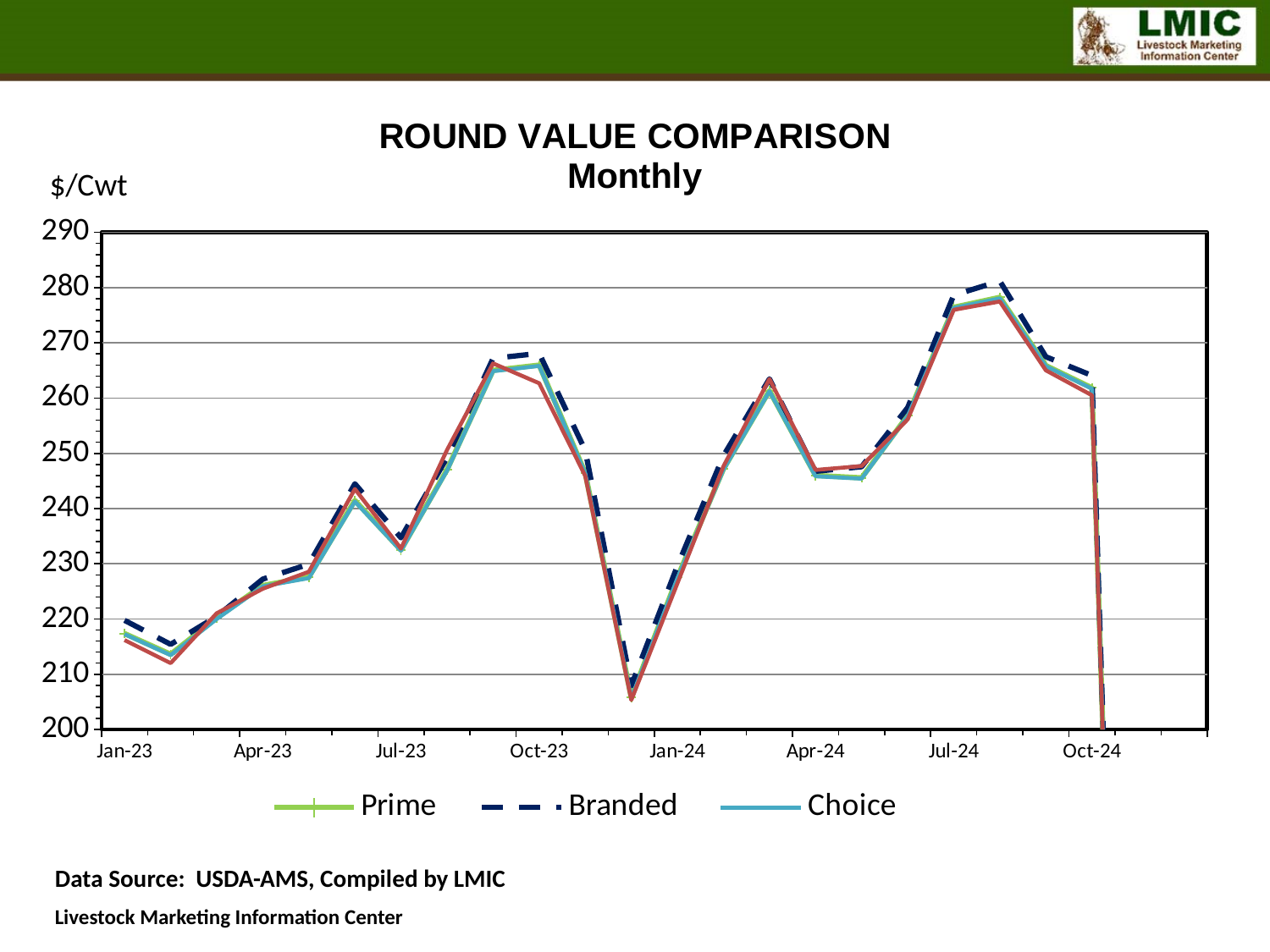

### Chart: ROUND VALUE COMPARISON
Monthly

| Category | Prime | Branded | Choice | Select |
|---|---|---|---|---|
| 44927 | 217.37 | 219.76250000000002 | 217.2575 | 216.17749999999998 |
| 44958 | 213.615 | 215.41250000000002 | 213.45999999999998 | 212.0125 |
| 44986 | 220.22799999999998 | 220.474 | 219.994 | 221.038 |
| 45017 | 226.06 | 227.22000000000003 | 225.915 | 225.48 |
| 45047 | 227.602 | 229.936 | 227.404 | 228.56 |
| 45078 | 241.45749999999998 | 244.4775 | 241.265 | 243.5375 |
| 45108 | 232.4925 | 234.71250000000003 | 232.36499999999998 | 232.7575 |
| 45139 | 247.03000000000003 | 249.234 | 246.862 | 250.61999999999998 |
| 45170 | 265.025 | 267.2 | 264.885 | 266.28499999999997 |
| 45200 | 265.97249999999997 | 268.105 | 265.83250000000004 | 262.695 |
| 45231 | 246.416 | 250.52399999999997 | 246.352 | 245.908 |
| 45261 | 205.7975 | 207.945 | 205.6725 | 205.33750000000003 |
| 45292 | 227.51 | 229.584 | 227.352 | 226.43599999999998 |
| 45323 | 247.14249999999998 | 249.5575 | 247.015 | 247.6325 |
| 45352 | 261.34000000000003 | 263.485 | 261.25750000000005 | 263.46750000000003 |
| 45383 | 245.9925 | 246.74500000000003 | 245.8475 | 246.98250000000002 |
| 45413 | 245.55600000000004 | 247.56800000000004 | 245.41 | 247.69400000000002 |
| 45444 | 256.83 | 258.2825 | 256.72 | 256.15250000000003 |
| 45474 | 276.438 | 278.63 | 276.32599999999996 | 275.98 |
| 45505 | 278.245 | 281.2 | 278.0575 | 277.495 |
| 45536 | 265.89 | 267.4875 | 265.78000000000003 | 265.025 |
| 45566 | 261.854 | 264.092 | 261.696 | 260.512 |
| 45597 | None | None | None | None |
| 45627 | None | None | None | None |
Data Source:  USDA-AMS, Compiled by LMIC
Livestock Marketing Information Center